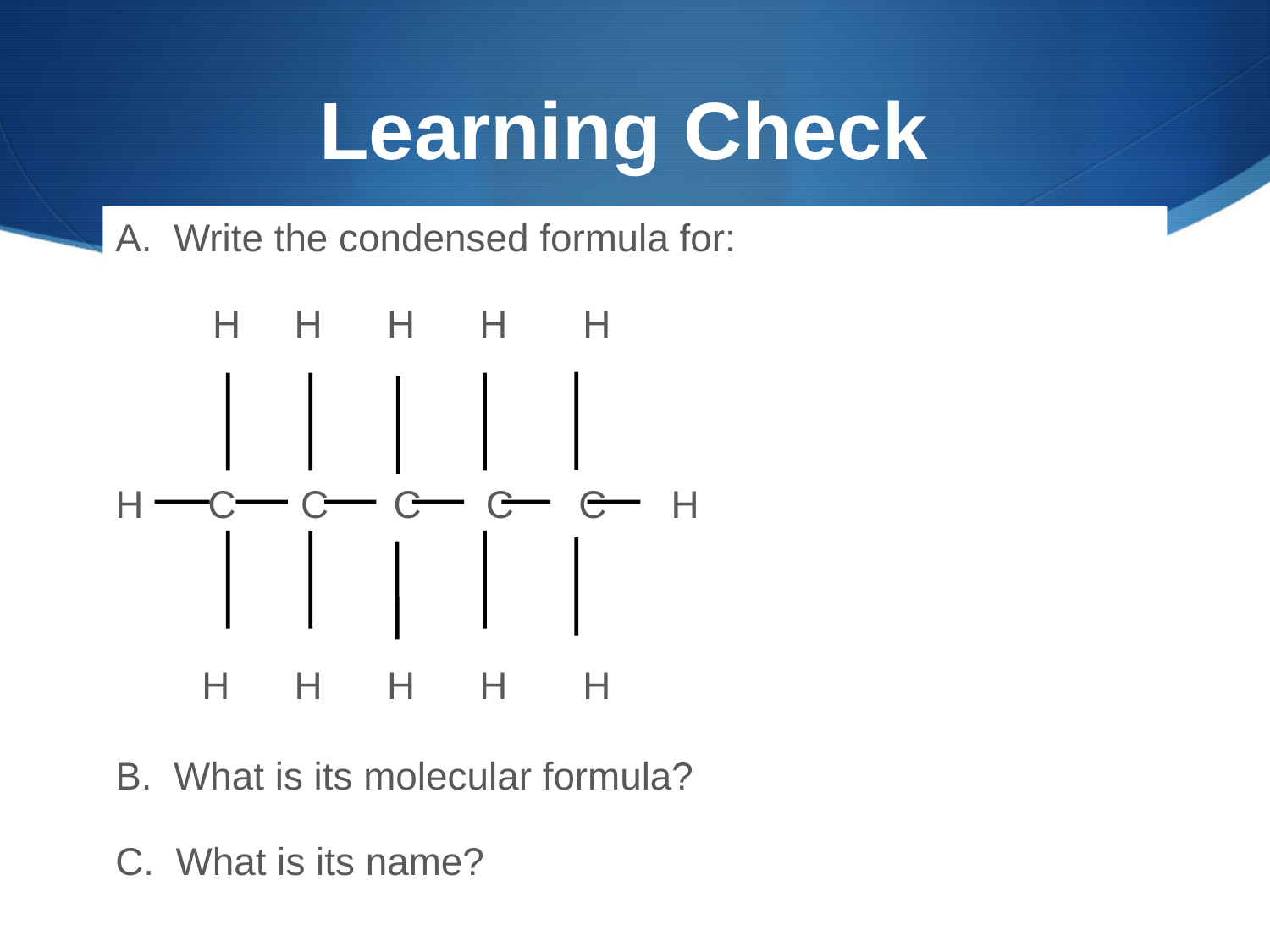

# Learning Check
A.  Write the condensed formula for:
         H     H      H      H       H

H      C      C      C      C      C      H

        H      H      H      H       H
B.  What is its molecular formula?
C.  What is its name?